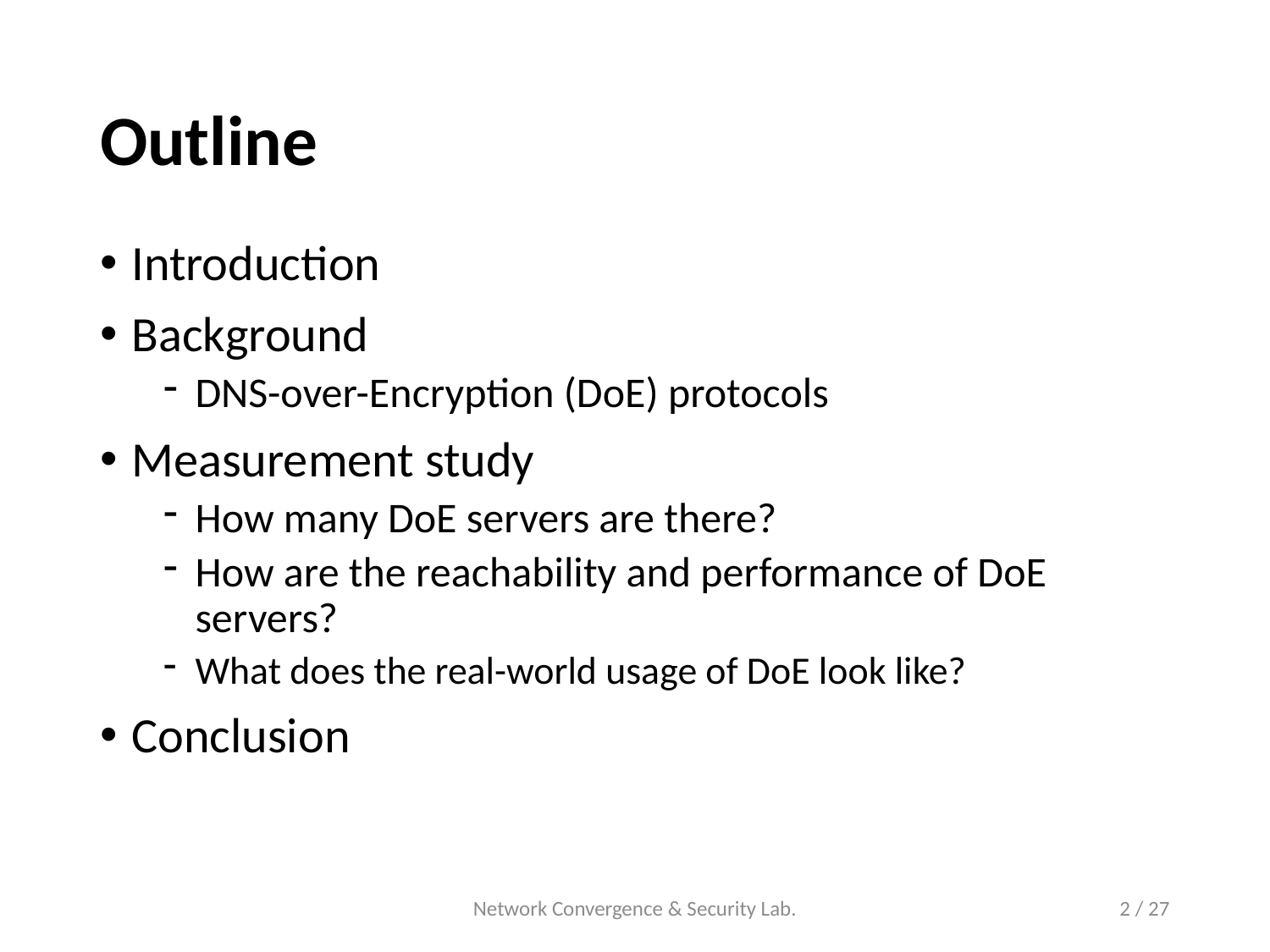

# Outline
Introduction
Background
DNS-over-Encryption (DoE) protocols
Measurement study
How many DoE servers are there?
How are the reachability and performance of DoE servers?
What does the real-world usage of DoE look like?
Conclusion
Network Convergence & Security Lab.
2 / 27